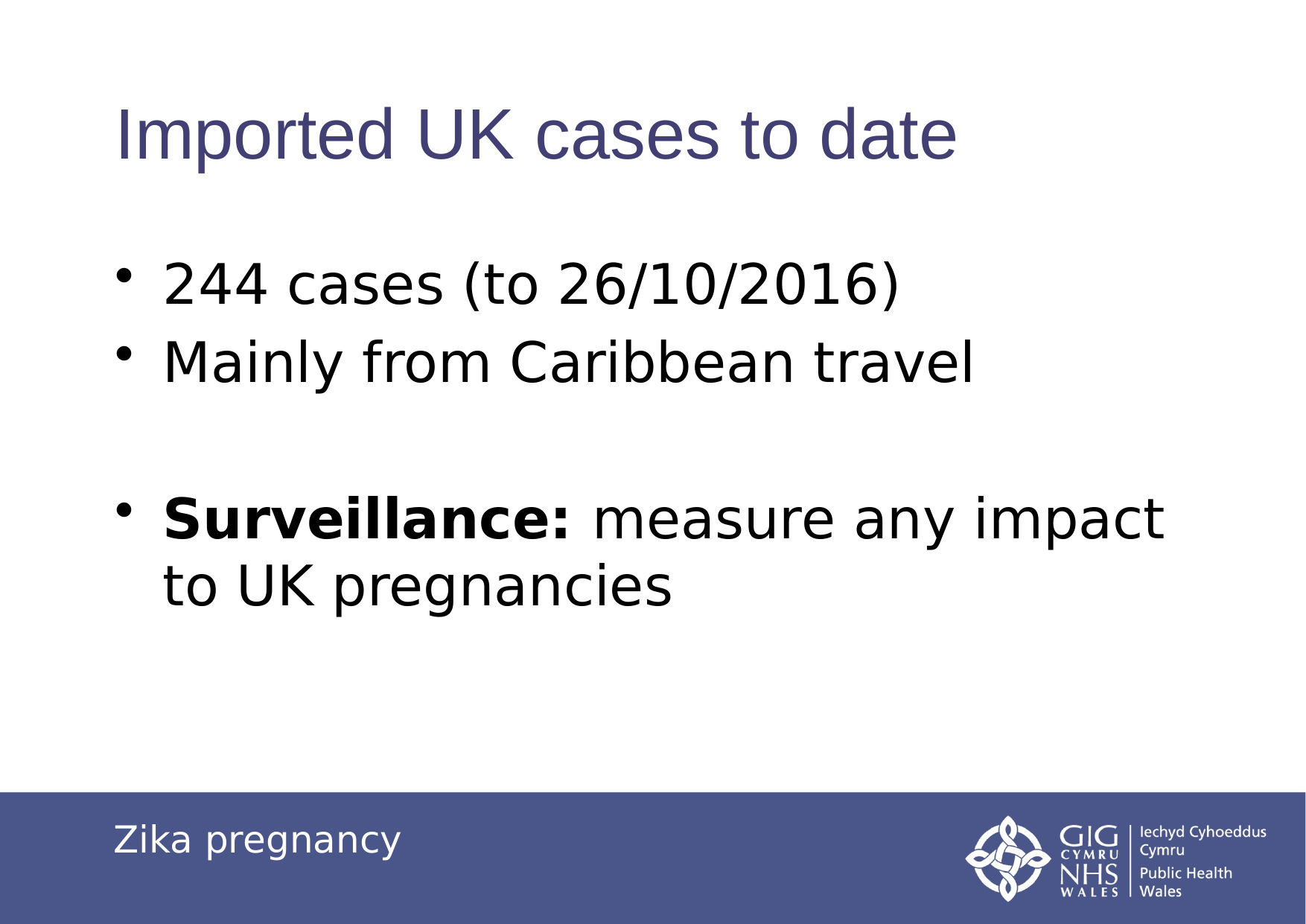

# Imported UK cases to date
244 cases (to 26/10/2016)
Mainly from Caribbean travel

Surveillance: measure any impact to UK pregnancies
Zika pregnancy